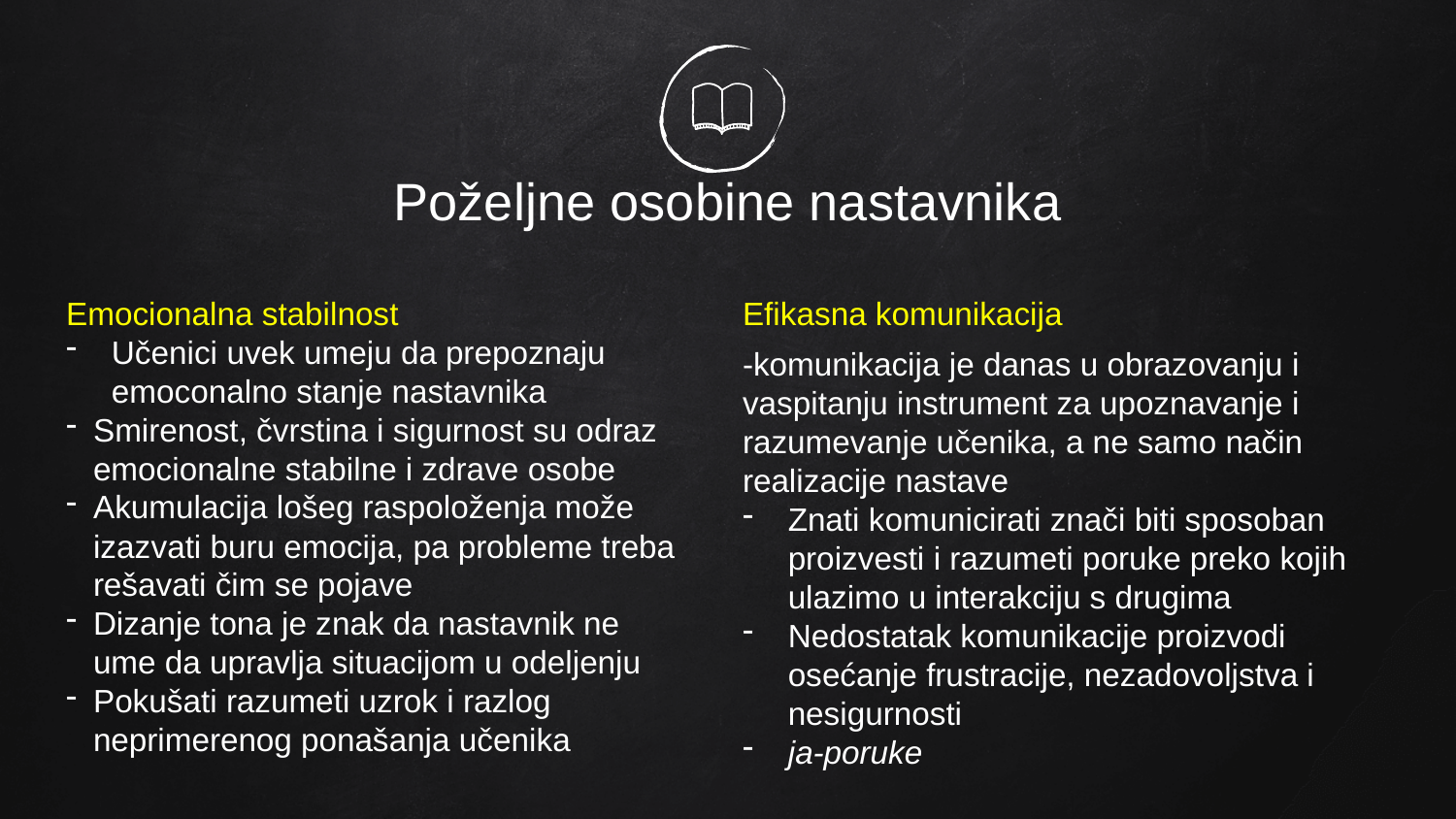

# Poželjne osobine nastavnika

Emocionalna stabilnost
Učenici uvek umeju da prepoznaju emoconalno stanje nastavnika
Smirenost, čvrstina i sigurnost su odraz emocionalne stabilne i zdrave osobe
Akumulacija lošeg raspoloženja može izazvati buru emocija, pa probleme treba rešavati čim se pojave
Dizanje tona je znak da nastavnik ne ume da upravlja situacijom u odeljenju
Pokušati razumeti uzrok i razlog neprimerenog ponašanja učenika
Efikasna komunikacija
-komunikacija je danas u obrazovanju i vaspitanju instrument za upoznavanje i razumevanje učenika, a ne samo način realizacije nastave
Znati komunicirati znači biti sposoban proizvesti i razumeti poruke preko kojih ulazimo u interakciju s drugima
Nedostatak komunikacije proizvodi osećanje frustracije, nezadovoljstva i nesigurnosti
ja-poruke